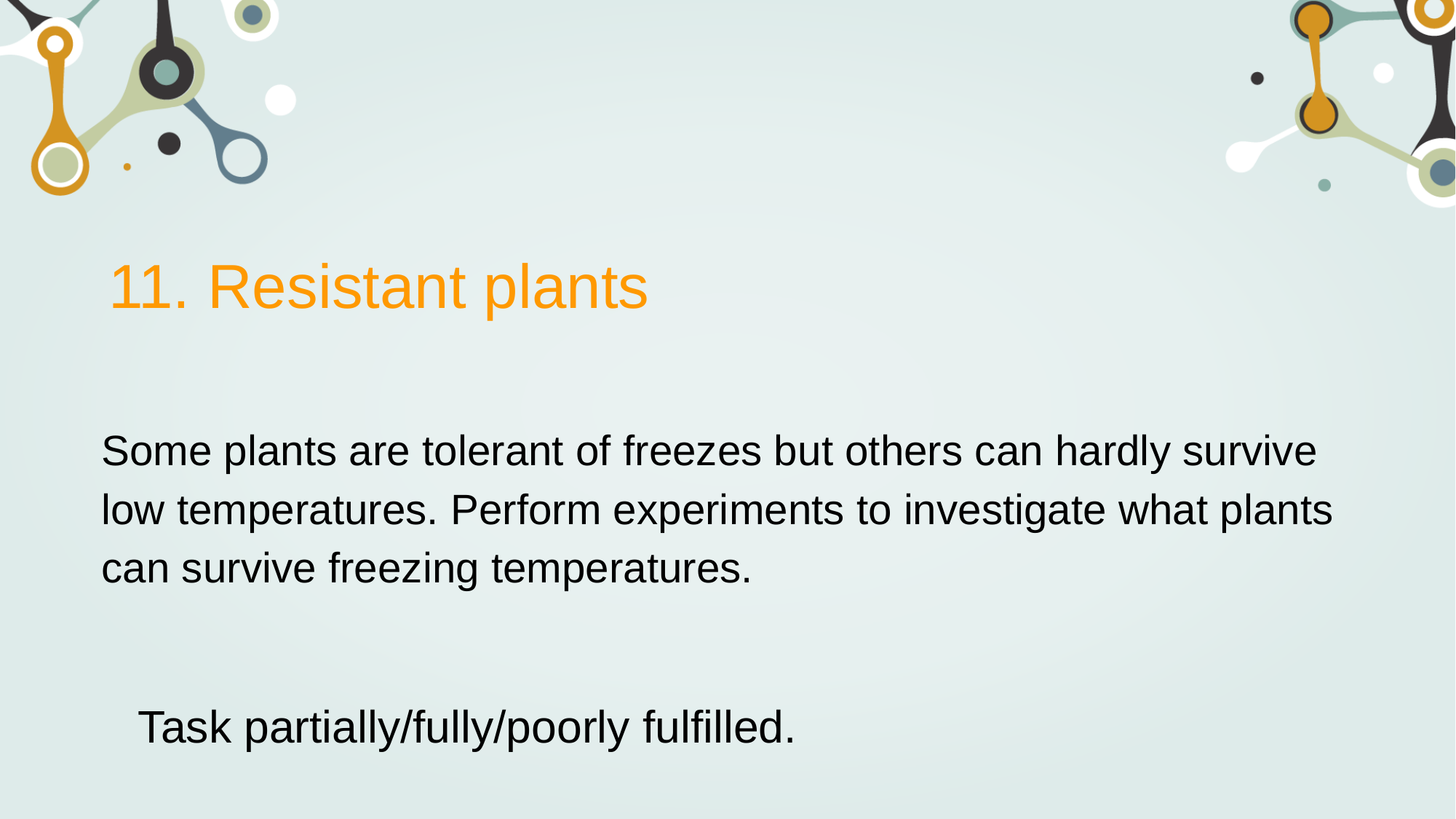

# 11. Resistant plants
Some plants are tolerant of freezes but others can hardly survive low temperatures. Perform experiments to investigate what plants can survive freezing temperatures.
Task partially/fully/poorly fulfilled.